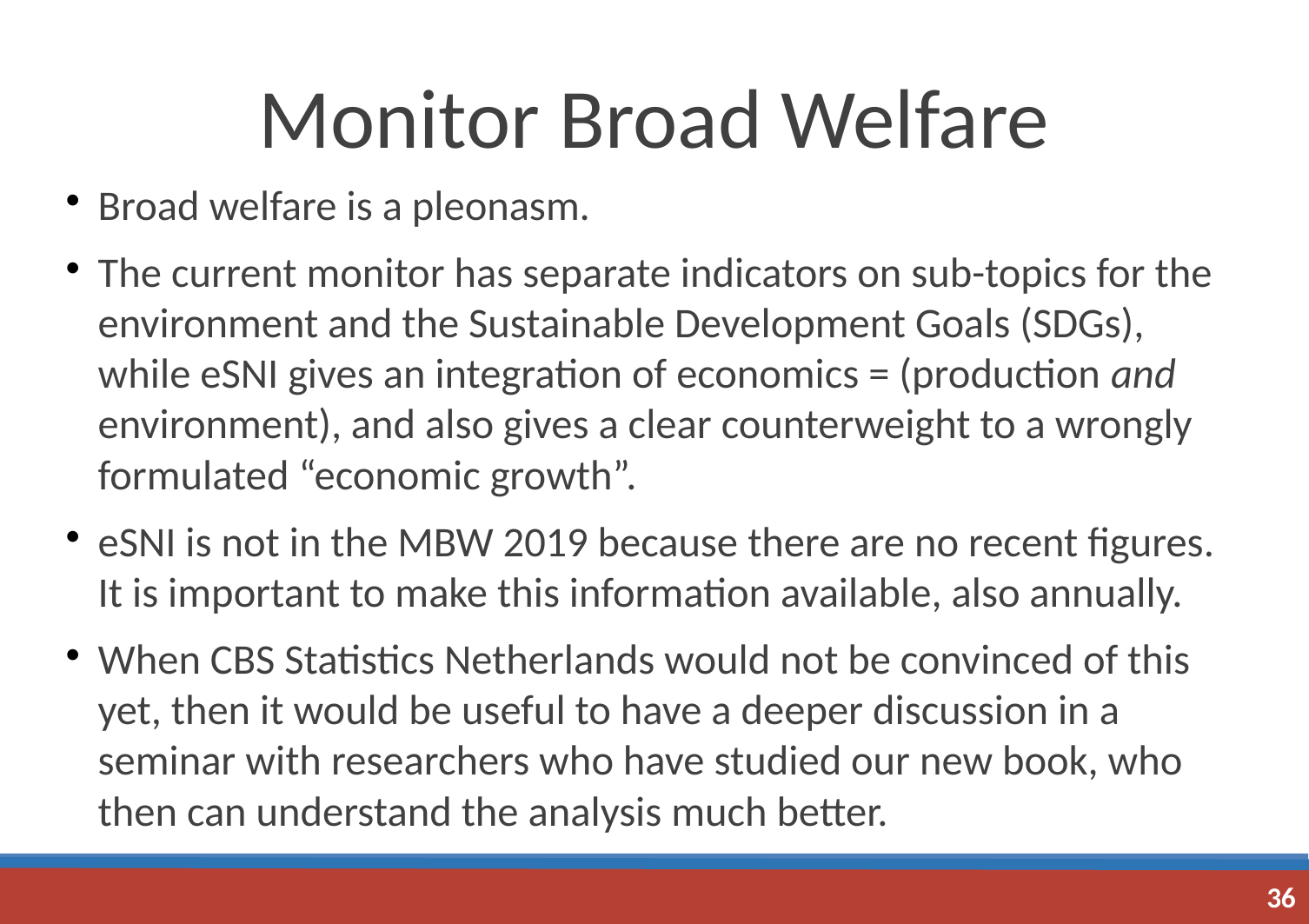

Monitor Broad Welfare
Broad welfare is a pleonasm.
The current monitor has separate indicators on sub-topics for the environment and the Sustainable Development Goals (SDGs), while eSNI gives an integration of economics = (production and environment), and also gives a clear counterweight to a wrongly formulated “economic growth”.
eSNI is not in the MBW 2019 because there are no recent figures. It is important to make this information available, also annually.
When CBS Statistics Netherlands would not be convinced of this yet, then it would be useful to have a deeper discussion in a seminar with researchers who have studied our new book, who then can understand the analysis much better.

36